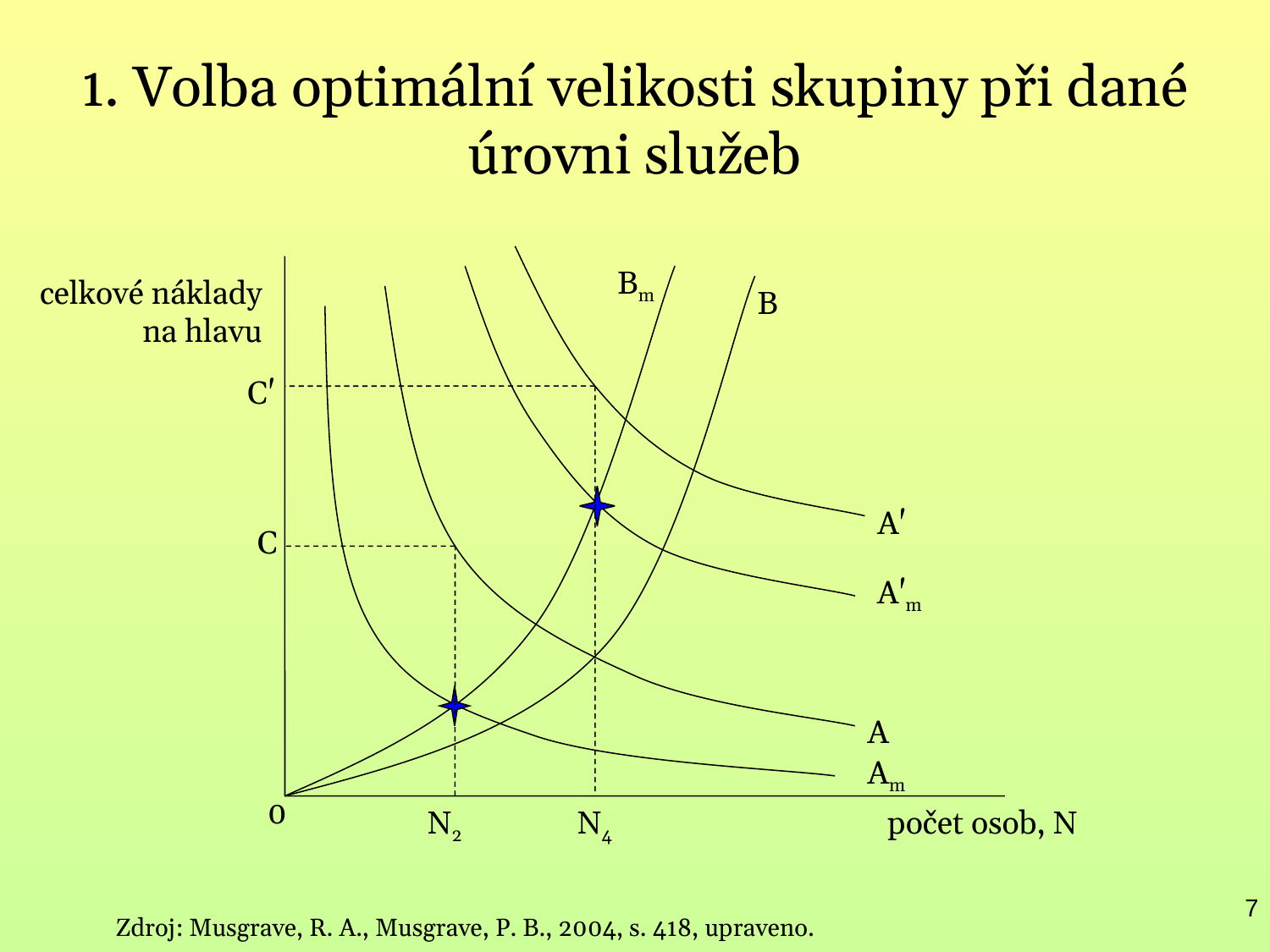

# 1. Volba optimální velikosti skupiny při dané úrovni služeb

Bm
celkové náklady na hlavu

B

C'

A'
C

A'm

A
Am
0

N2
N4
počet osob, N
7
Zdroj: Musgrave, R. A., Musgrave, P. B., 2004, s. 418, upraveno.